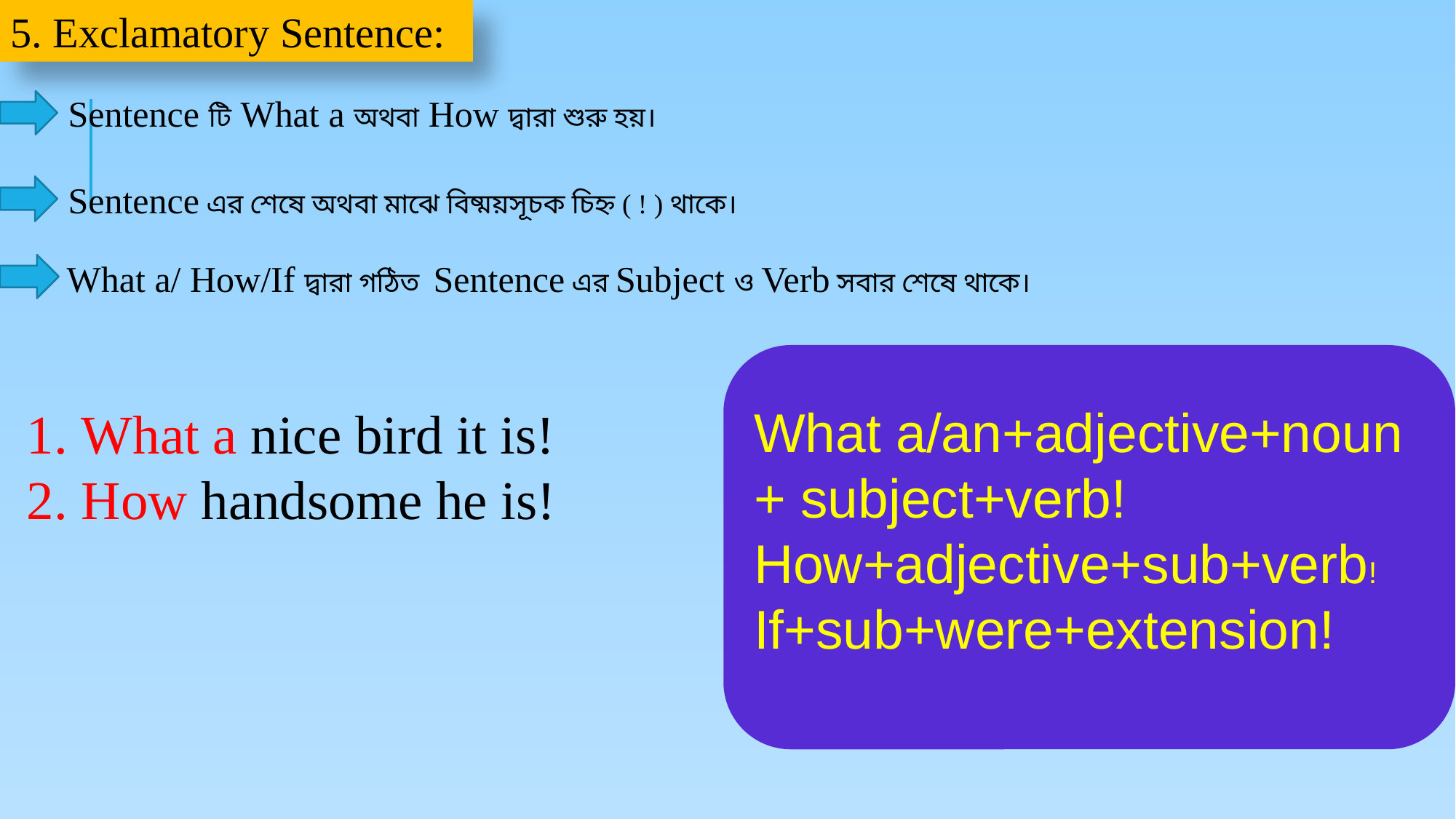

5. Exclamatory Sentence:
Sentence টি What a অথবা How দ্বারা শুরু হয়।

Sentence এর শেষে অথবা মাঝে বিষ্ময়সূচক চিহ্ন ( ! ) থাকে।

What a/ How/If দ্বারা গঠিত  Sentence এর Subject ও Verb সবার শেষে থাকে।

What a/an+adjective+noun + subject+verb!
How+adjective+sub+verb!
If+sub+were+extension!

What a nice bird it is!
How handsome he is!